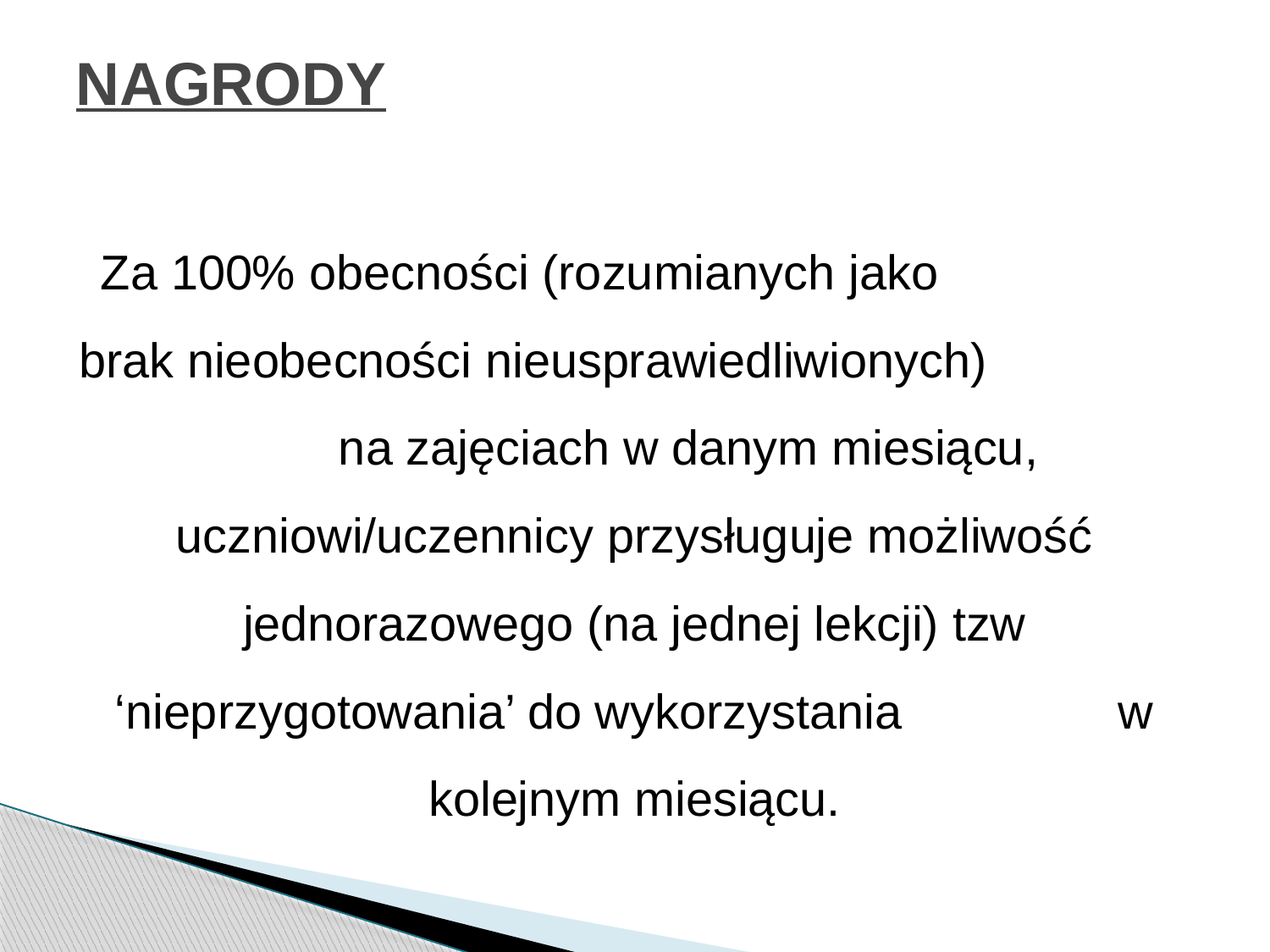

# NAGRODY
Za 100% obecności (rozumianych jako                  brak nieobecności nieusprawiedliwionych)                        na zajęciach w danym miesiącu, uczniowi/uczennicy przysługuje możliwość jednorazowego (na jednej lekcji) tzw ‘nieprzygotowania’ do wykorzystania                w kolejnym miesiącu.